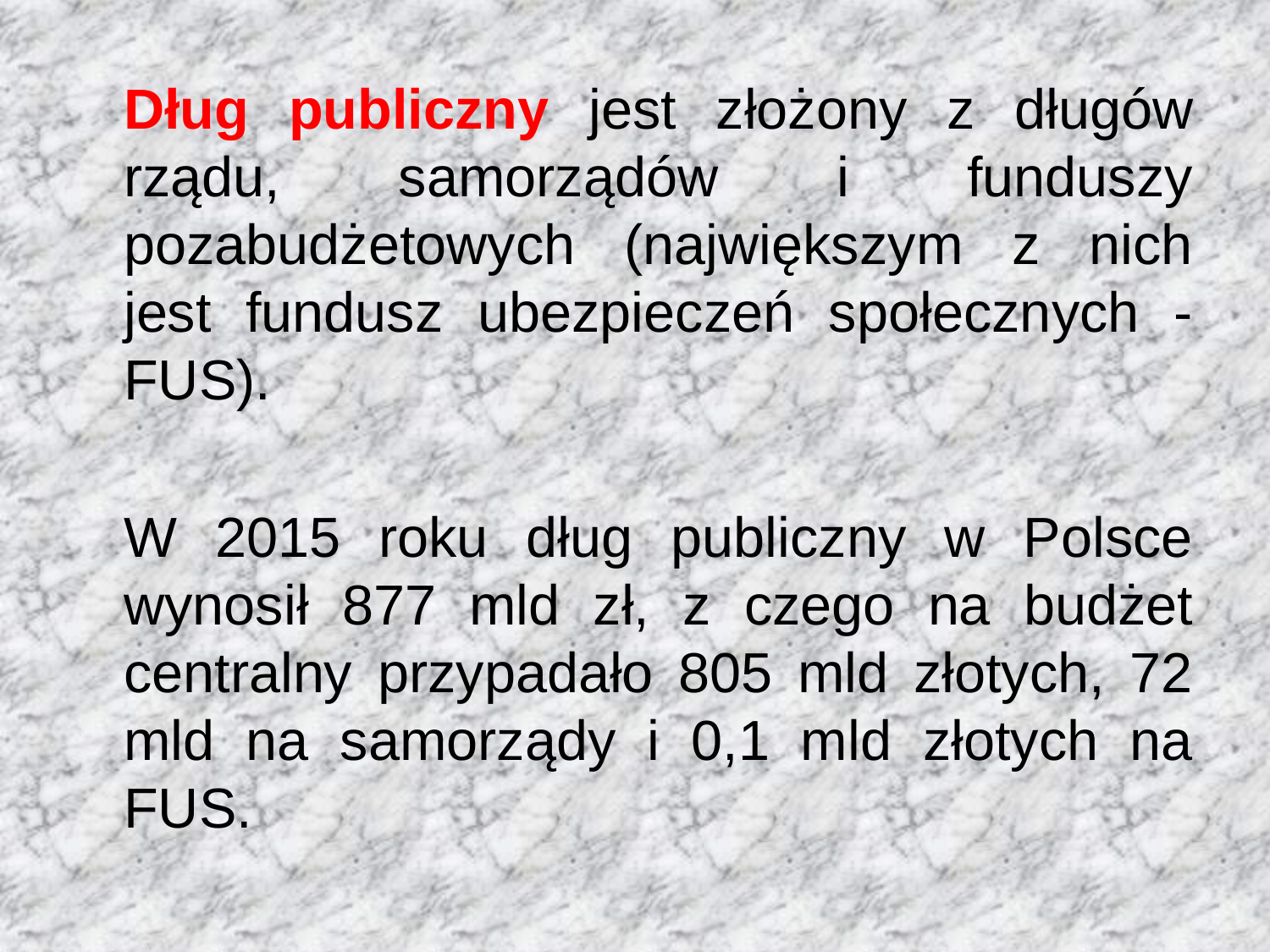

Dług publiczny jest złożony z długów rządu, samorządów i funduszy pozabudżetowych (największym z nich jest fundusz ubezpieczeń społecznych - FUS).

	W 2015 roku dług publiczny w Polsce wynosił 877 mld zł, z czego na budżet centralny przypadało 805 mld złotych, 72 mld na samorządy i 0,1 mld złotych na FUS.